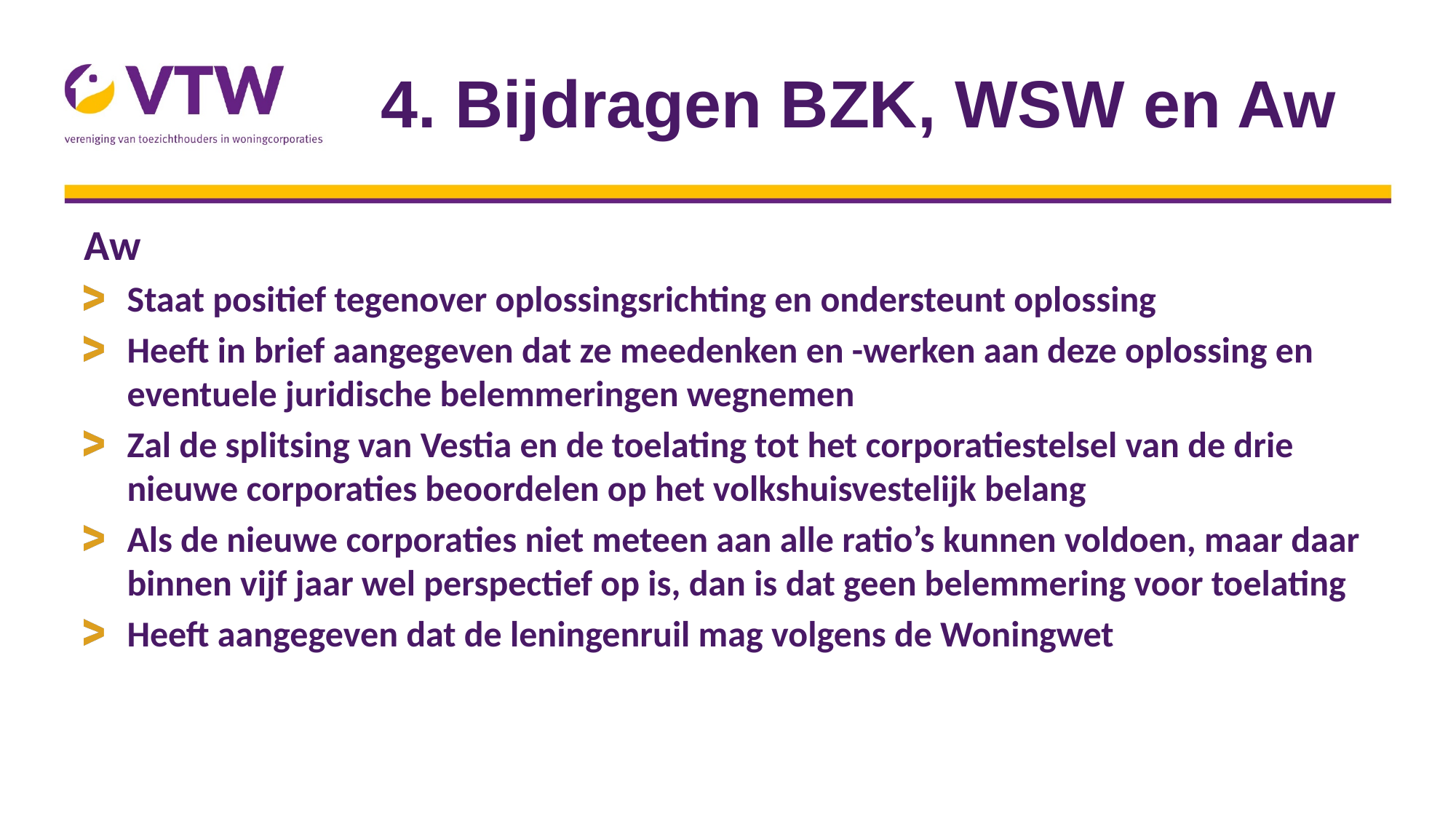

# 4. Bijdragen BZK, WSW en Aw
Aw
Staat positief tegenover oplossingsrichting en ondersteunt oplossing
Heeft in brief aangegeven dat ze meedenken en -werken aan deze oplossing en eventuele juridische belemmeringen wegnemen
Zal de splitsing van Vestia en de toelating tot het corporatiestelsel van de drie nieuwe corporaties beoordelen op het volkshuisvestelijk belang
Als de nieuwe corporaties niet meteen aan alle ratio’s kunnen voldoen, maar daar binnen vijf jaar wel perspectief op is, dan is dat geen belemmering voor toelating
Heeft aangegeven dat de leningenruil mag volgens de Woningwet